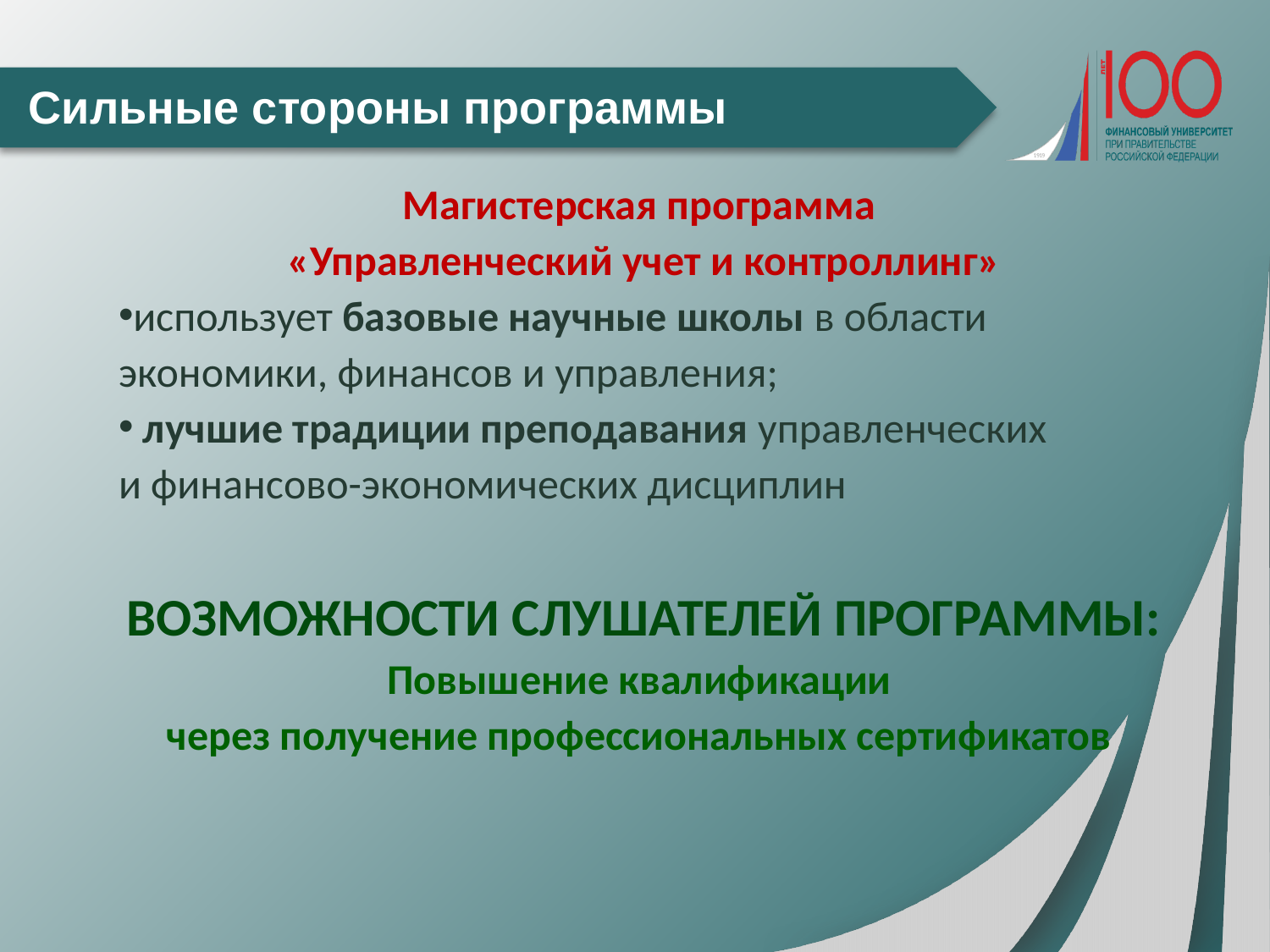

# Сильные стороны программы
Магистерская программа
«Управленческий учет и контроллинг»
использует базовые научные школы в области
экономики, финансов и управления;
 лучшие традиции преподавания управленческих
и финансово-экономических дисциплин

ВОЗМОЖНОСТИ СЛУШАТЕЛЕЙ ПРОГРАММЫ:
Повышение квалификации
через получение профессиональных сертификатов